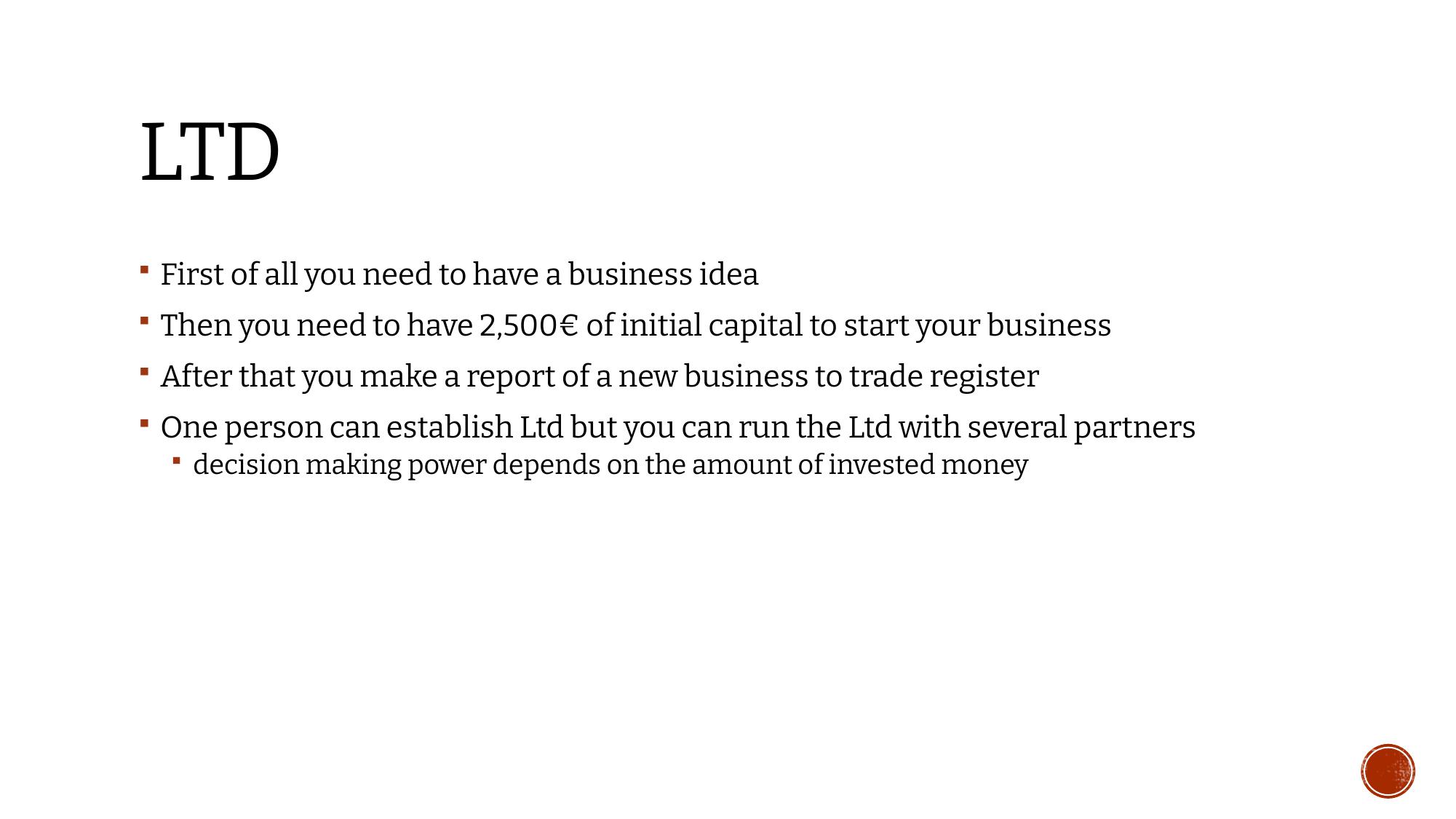

# ltd
First of all you need to have a business idea
Then you need to have 2,500€ of initial capital to start your business
After that you make a report of a new business to trade register
One person can establish Ltd but you can run the Ltd with several partners
decision making power depends on the amount of invested money